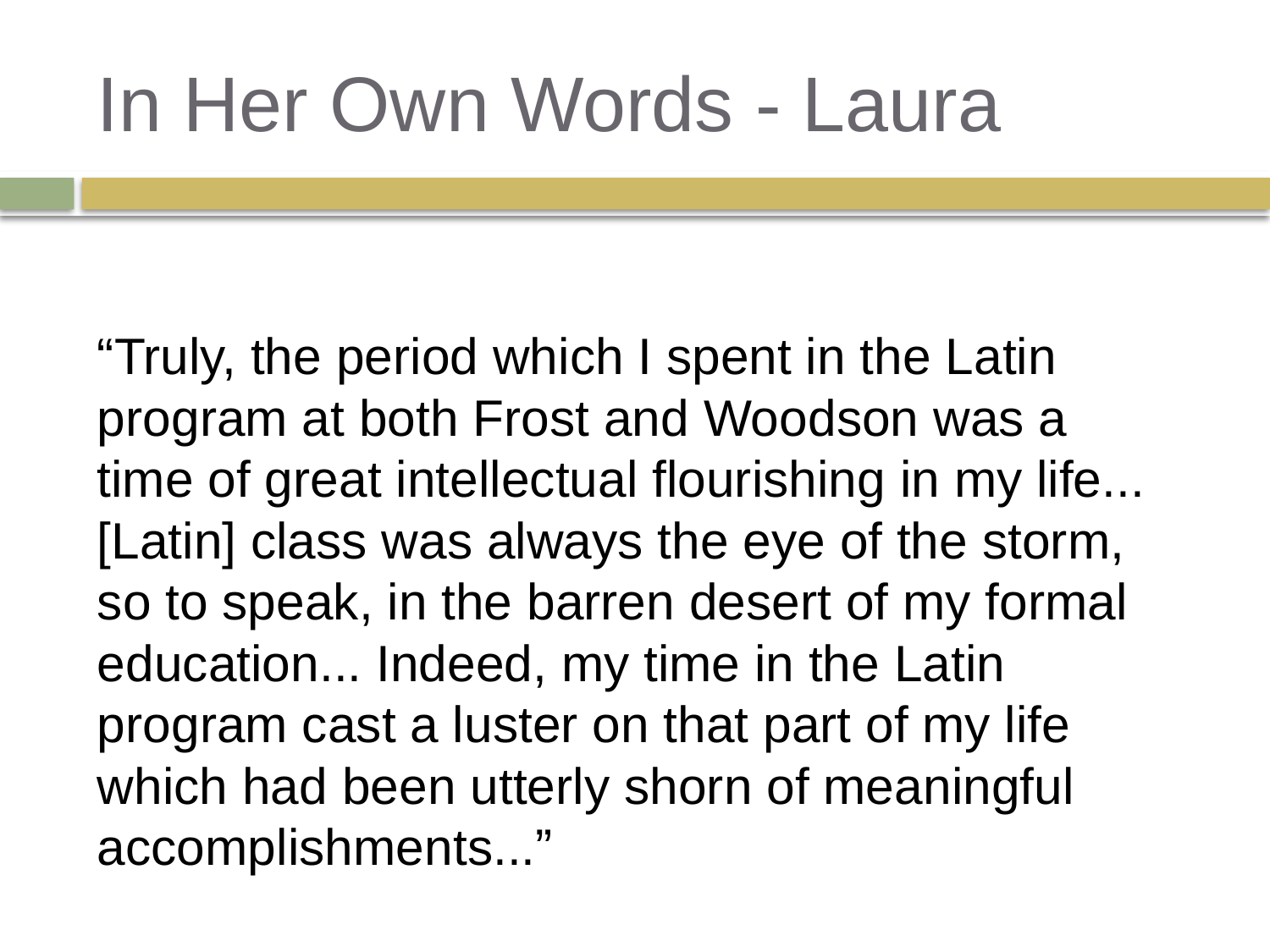

# In Her Own Words - Laura
“Truly, the period which I spent in the Latin program at both Frost and Woodson was a time of great intellectual flourishing in my life... [Latin] class was always the eye of the storm, so to speak, in the barren desert of my formal education... Indeed, my time in the Latin program cast a luster on that part of my life which had been utterly shorn of meaningful accomplishments...”